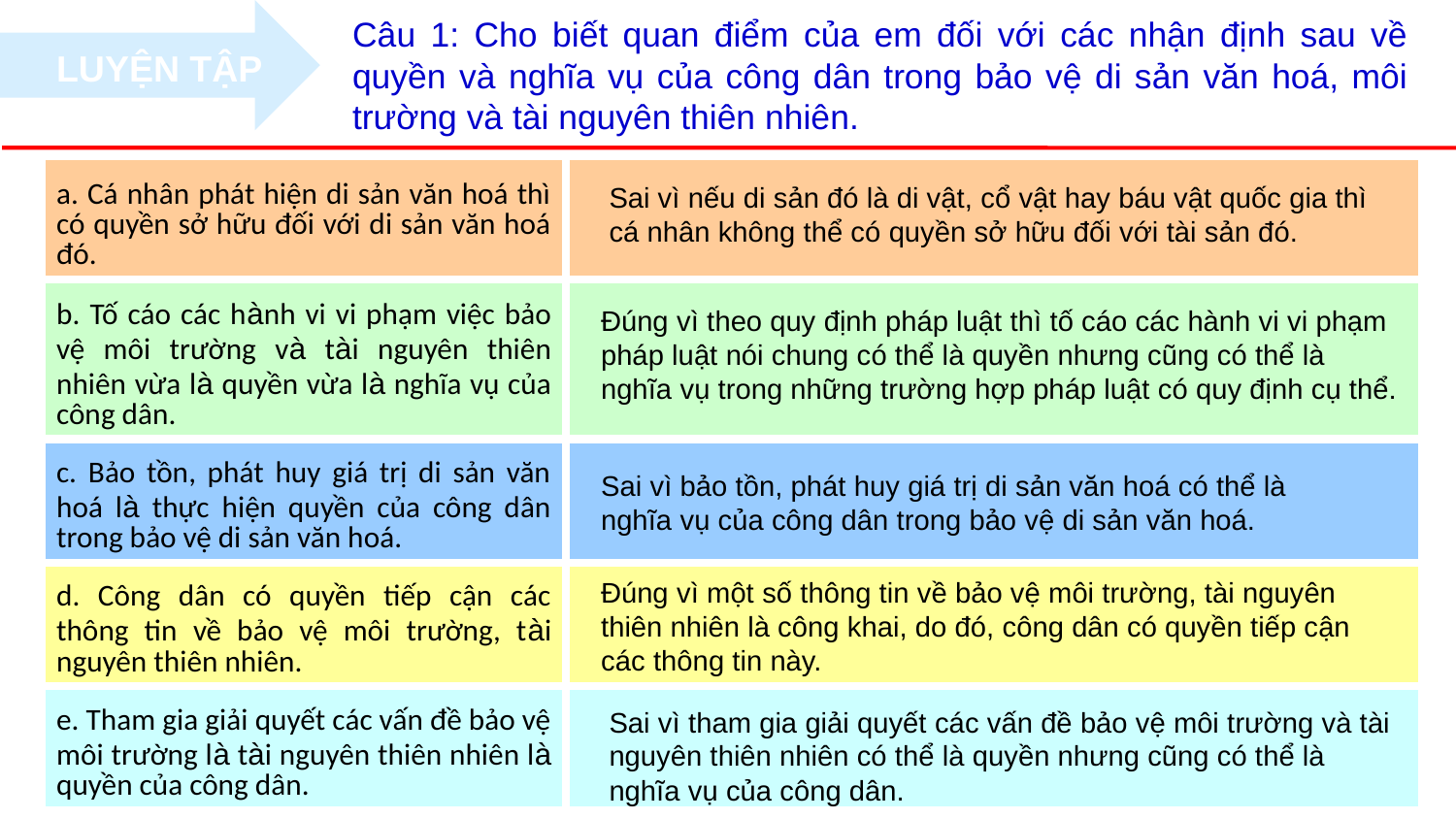

Câu 1: Cho biết quan điểm của em đối với các nhận định sau về quyền và nghĩa vụ của công dân trong bảo vệ di sản văn hoá, môi trường và tài nguyên thiên nhiên.
LUYỆN TẬP

| a. Cá nhân phát hiện di sản văn hoá thì có quyền sở hữu đối với di sản văn hoá đó. |  |
| --- | --- |
| b. Tố cáo các hành vi vi phạm việc bảo vệ môi trường và tài nguyên thiên nhiên vừa là quyền vừa là nghĩa vụ của công dân. |  |
| c. Bảo tồn, phát huy giá trị di sản văn hoá là thực hiện quyền của công dân trong bảo vệ di sản văn hoá. |  |
| d. Công dân có quyền tiếp cận các thông tin về bảo vệ môi trường, tài nguyên thiên nhiên. |  |
| e. Tham gia giải quyết các vấn đề bảo vệ môi trường là tài nguyên thiên nhiên là quyền của công dân. |  |
Sai vì nếu di sản đó là di vật, cổ vật hay báu vật quốc gia thì cá nhân không thể có quyền sở hữu đối với tài sản đó.
Đúng vì theo quy định pháp luật thì tố cáo các hành vi vi phạm pháp luật nói chung có thể là quyền nhưng cũng có thể là nghĩa vụ trong những trường hợp pháp luật có quy định cụ thể.
Sai vì bảo tồn, phát huy giá trị di sản văn hoá có thể là nghĩa vụ của công dân trong bảo vệ di sản văn hoá.
Đúng vì một số thông tin về bảo vệ môi trường, tài nguyên thiên nhiên là công khai, do đó, công dân có quyền tiếp cận các thông tin này.
Sai vì tham gia giải quyết các vấn đề bảo vệ môi trường và tài nguyên thiên nhiên có thể là quyền nhưng cũng có thể là nghĩa vụ của công dân.